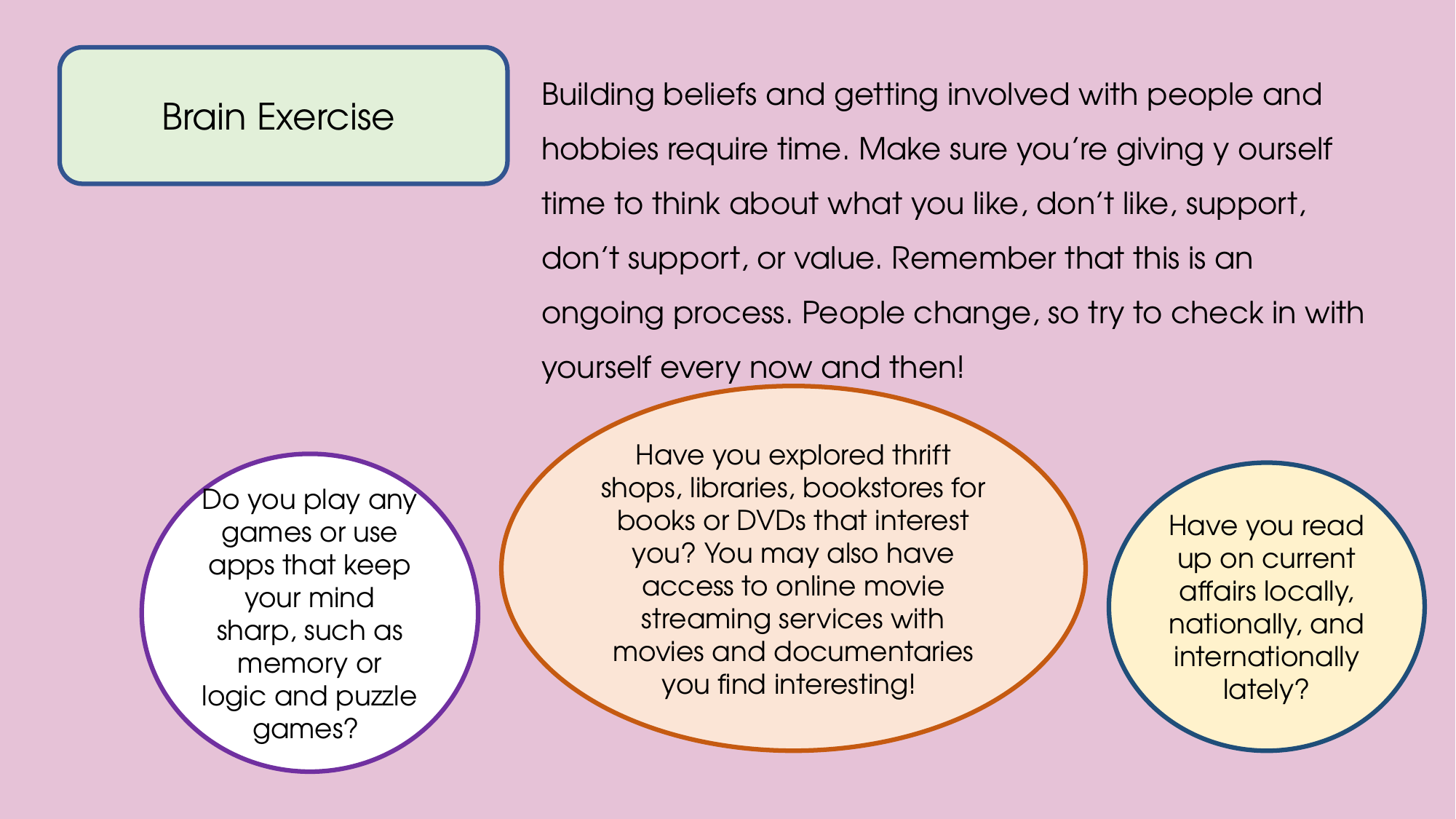

Brain Exercise
Building beliefs and getting involved with people and hobbies require time. Make sure you’re giving y ourself time to think about what you like, don’t like, support, don’t support, or value. Remember that this is an ongoing process. People change, so try to check in with yourself every now and then!
Have you explored thrift shops, libraries, bookstores for books or DVDs that interest you? You may also have access to online movie streaming services with movies and documentaries you find interesting!
Do you play any games or use apps that keep your mind sharp, such as memory or logic and puzzle games?
Have you read up on current affairs locally, nationally, and internationally lately?